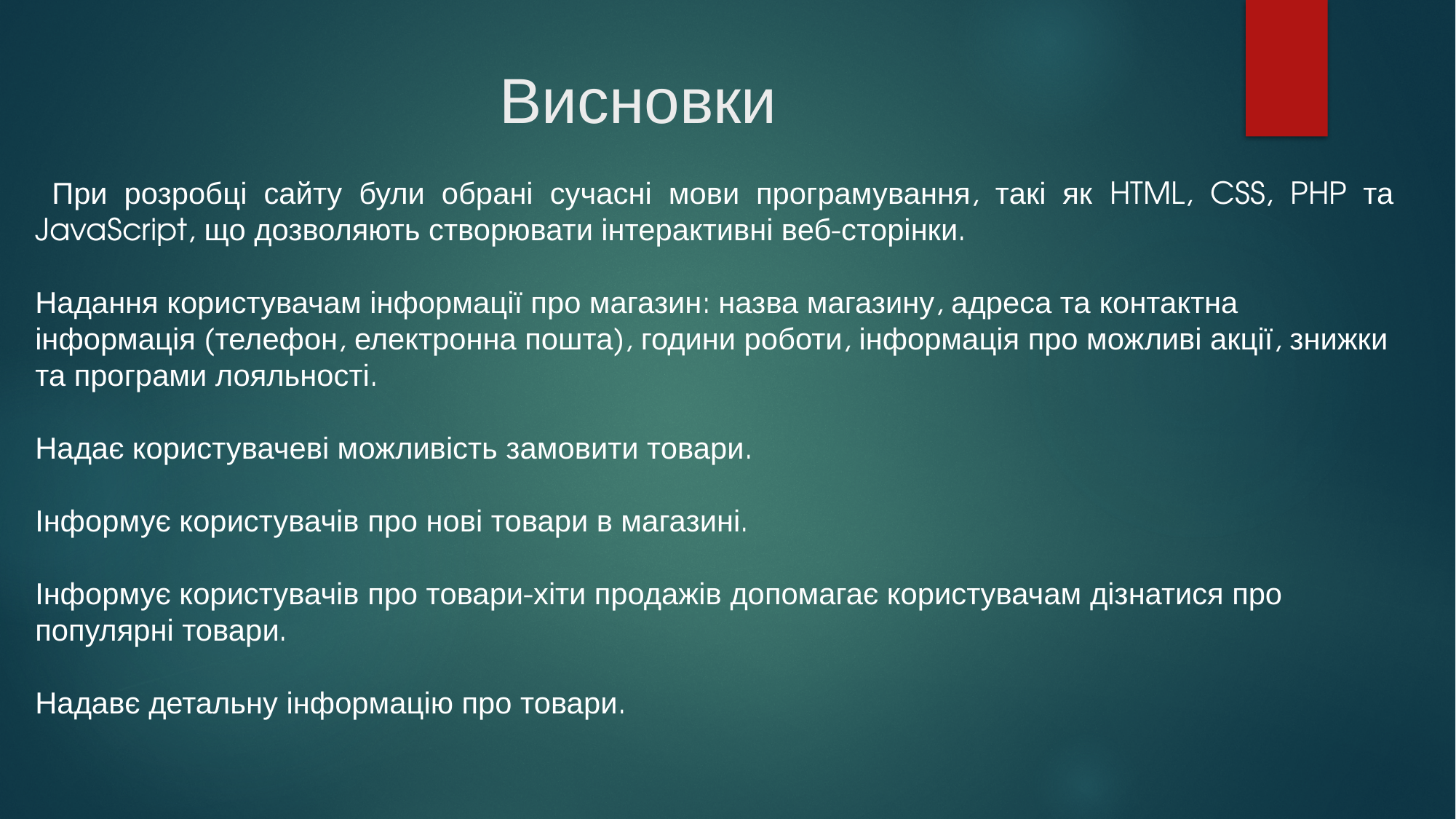

# Висновки
 При розробці сайту були обрані сучасні мови програмування, такі як HTML, CSS, PHP та JavaScript, що дозволяють створювати інтерактивні веб-сторінки.

Надання користувачам інформації про магазин: назва магазину, адреса та контактна інформація (телефон, електронна пошта), години роботи, інформація про можливі акції, знижки та програми лояльності.

Надає користувачеві можливість замовити товари.

Інформує користувачів про нові товари в магазині.

Інформує користувачів про товари-хіти продажів допомагає користувачам дізнатися про популярні товари.

Надавє детальну інформацію про товари.